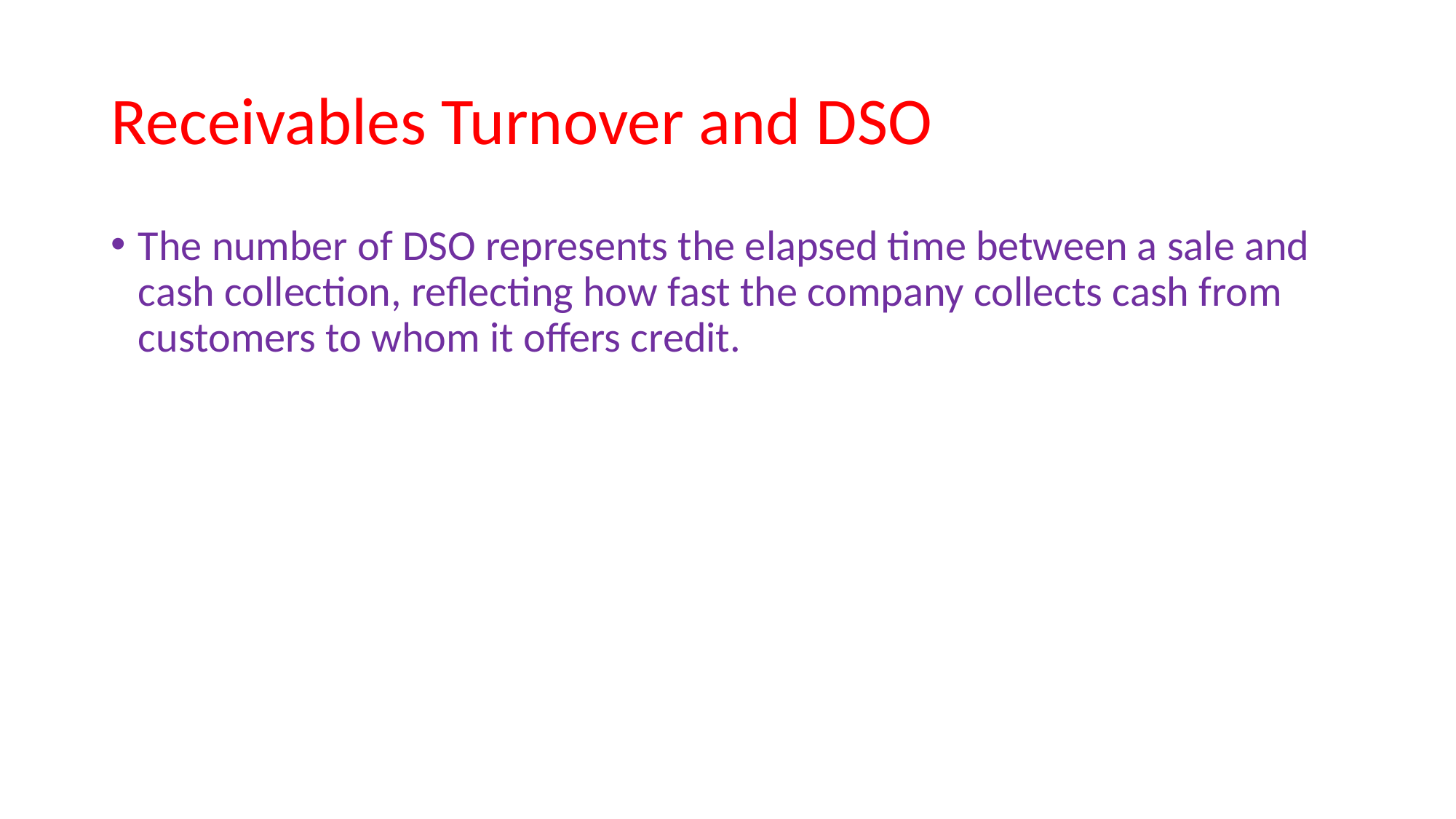

# Receivables Turnover and DSO
The number of DSO represents the elapsed time between a sale and cash collection, reflecting how fast the company collects cash from customers to whom it offers credit.